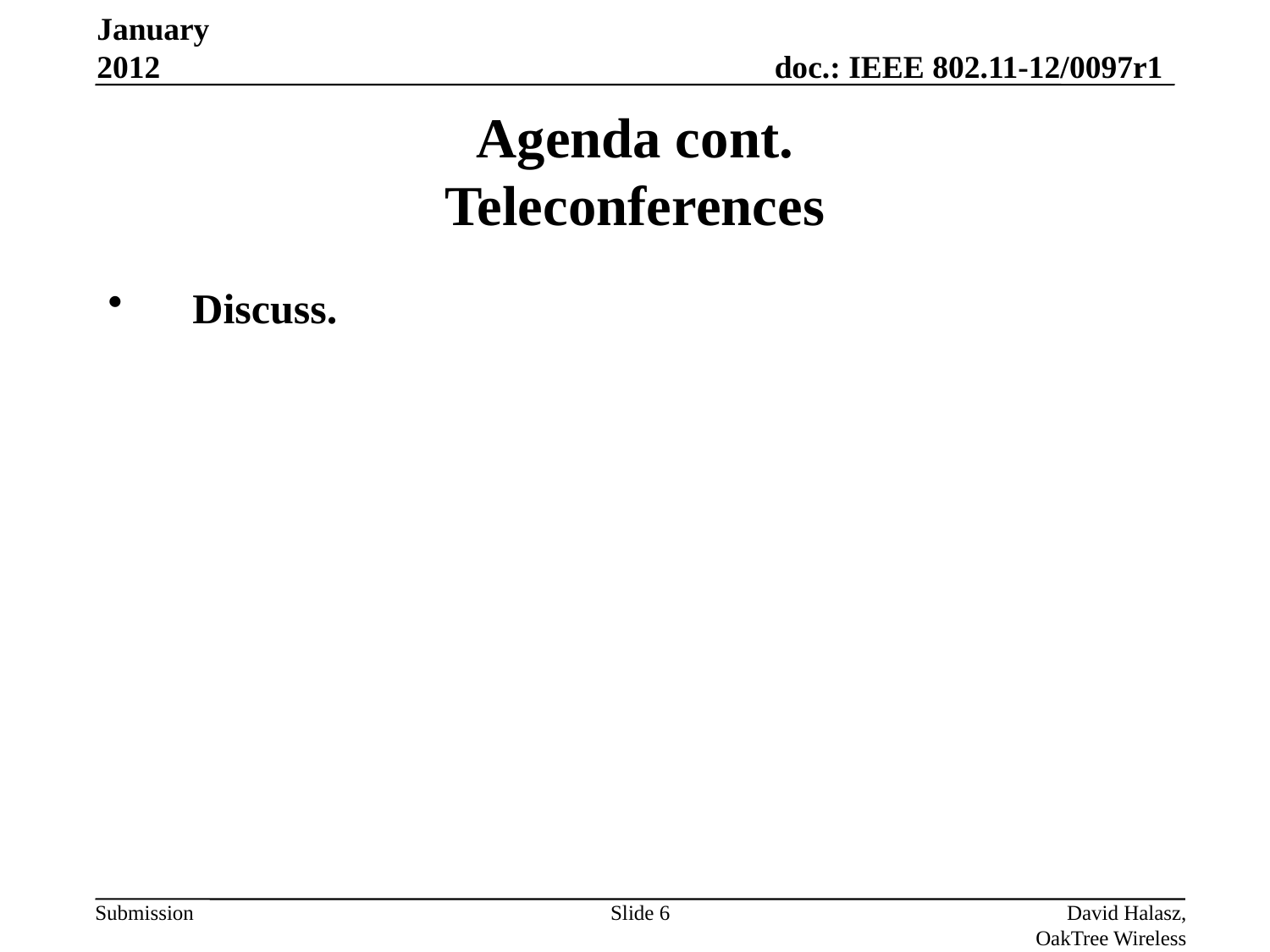

January 2012
# Agenda cont. Teleconferences
Discuss.
Slide 6
David Halasz, OakTree Wireless